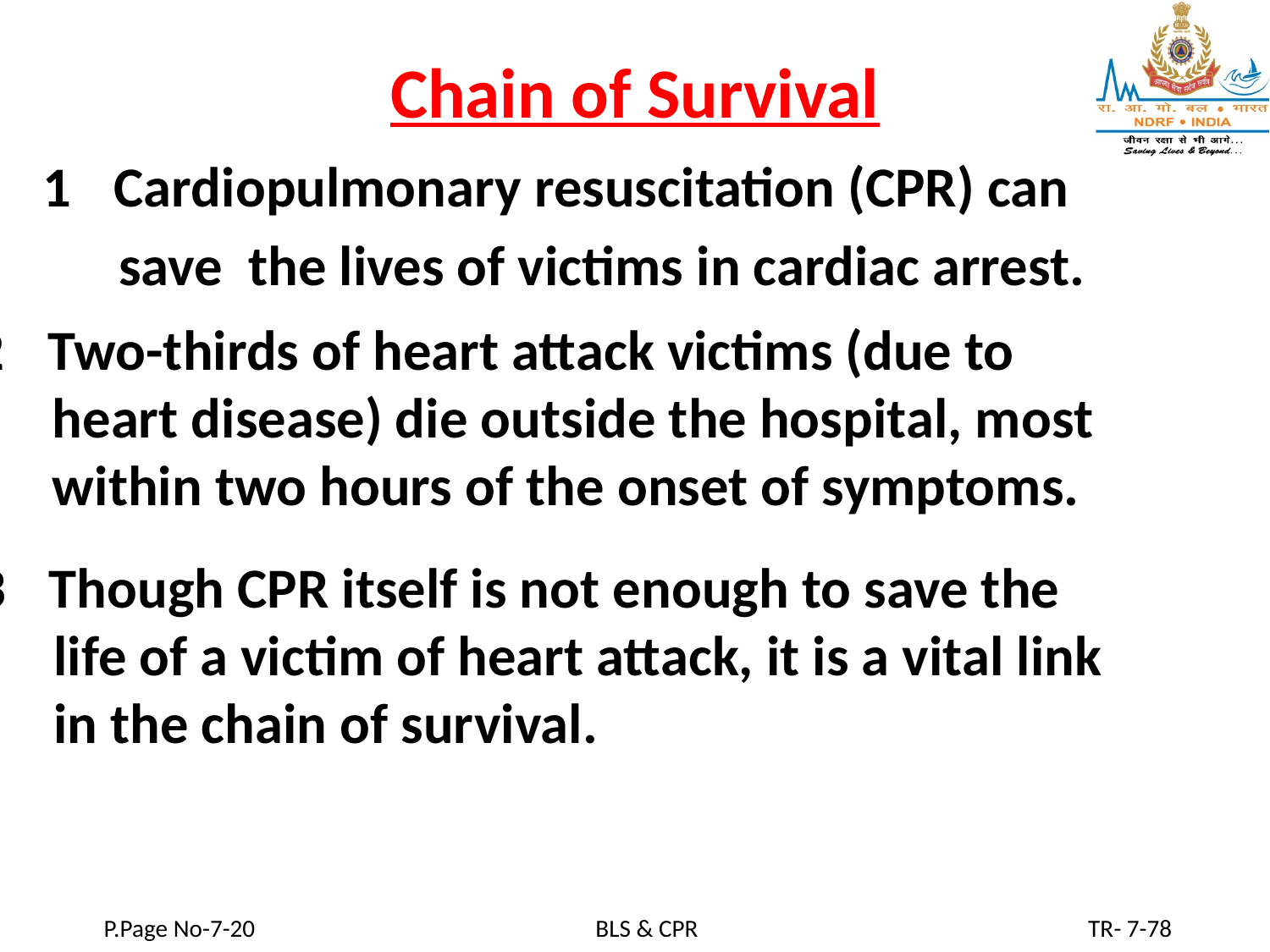

# Chain of Survival
Cardiopulmonary resuscitation (CPR) can
      save  the lives of victims in cardiac arrest.

Two-thirds of heart attack victims (due to
      heart disease) die outside the hospital, most
      within two hours of the onset of symptoms.
Though CPR itself is not enough to save the
      life of a victim of heart attack, it is a vital link
      in the chain of survival.
    P.Page No-7-20                                                              BLS & CPR                                                                       TR- 7-78